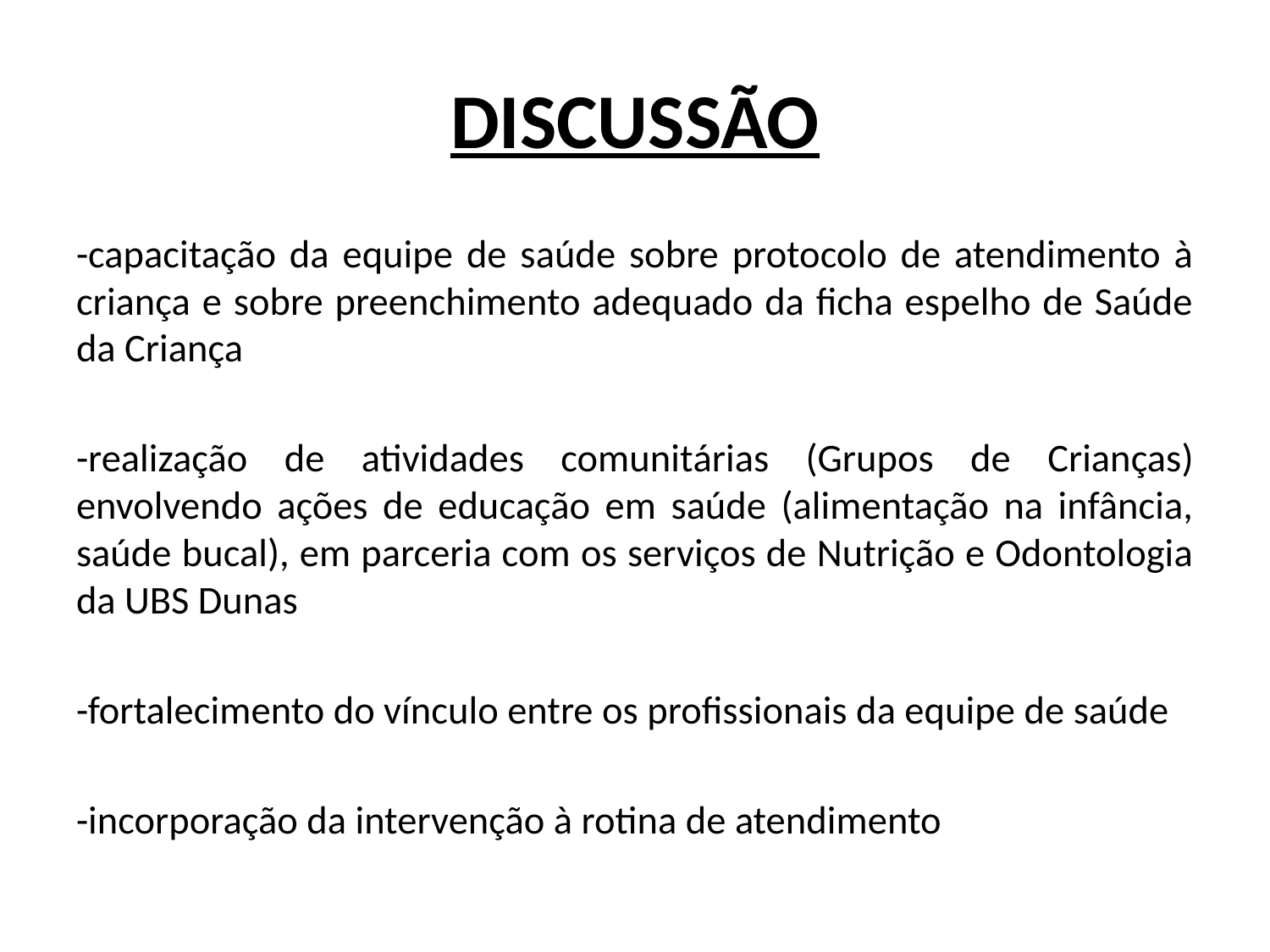

# DISCUSSÃO
-capacitação da equipe de saúde sobre protocolo de atendimento à criança e sobre preenchimento adequado da ficha espelho de Saúde da Criança

-realização de atividades comunitárias (Grupos de Crianças) envolvendo ações de educação em saúde (alimentação na infância, saúde bucal), em parceria com os serviços de Nutrição e Odontologia da UBS Dunas

-fortalecimento do vínculo entre os profissionais da equipe de saúde

-incorporação da intervenção à rotina de atendimento